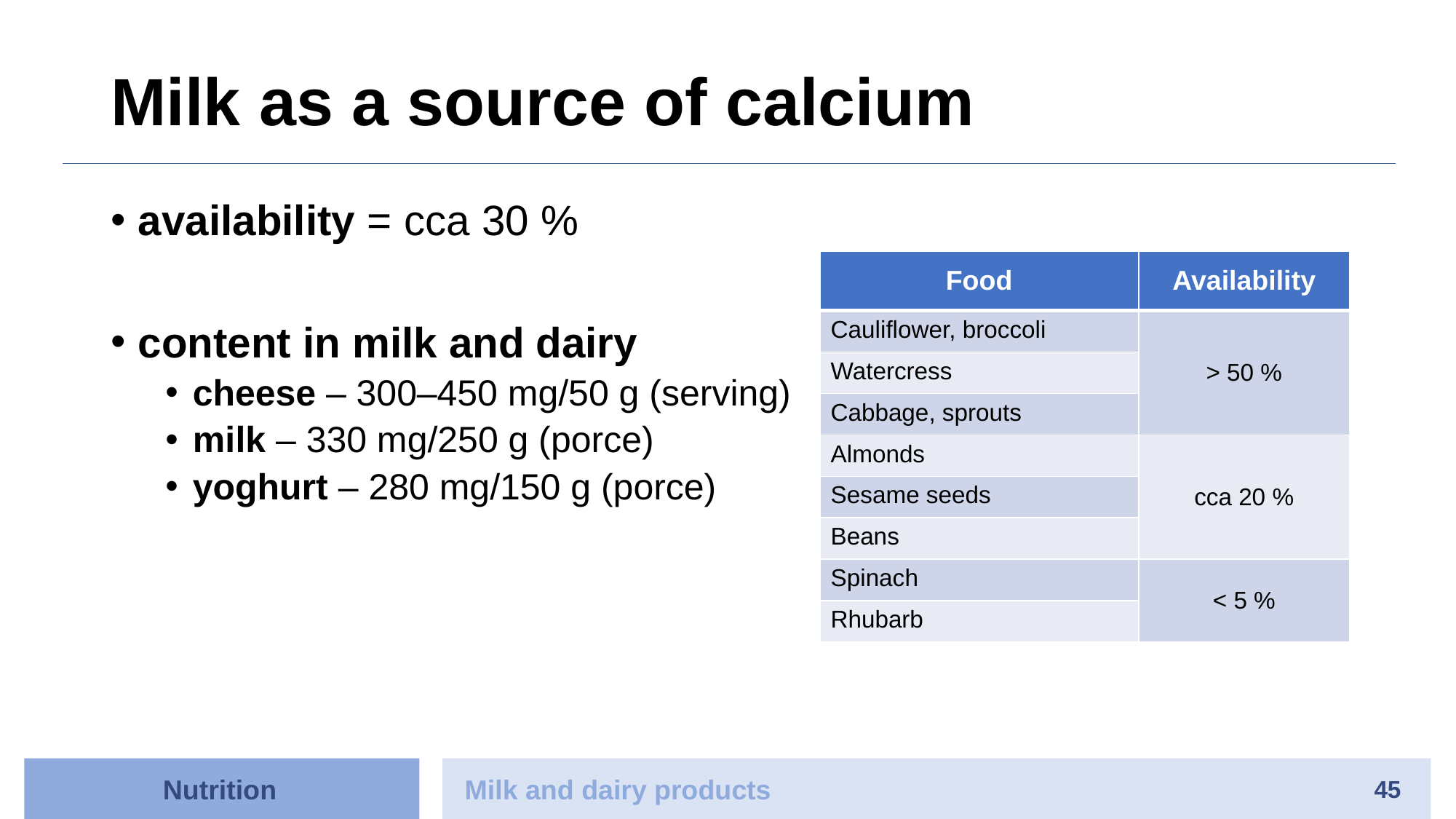

# Milk as a source of calcium
availability = cca 30 %

content in milk and dairy
cheese – 300–450 mg/50 g (serving)
milk – 330 mg/250 g (porce)
yoghurt – 280 mg/150 g (porce)
| Food | Availability |
| --- | --- |
| Cauliflower, broccoli | > 50 % |
| Watercress |  |
| Cabbage, sprouts |  |
| Almonds | cca 20 % |
| Sesame seeds |  |
| Beans |  |
| Spinach | < 5 % |
| Rhubarb |  |
Nutrition
Milk and dairy products
45